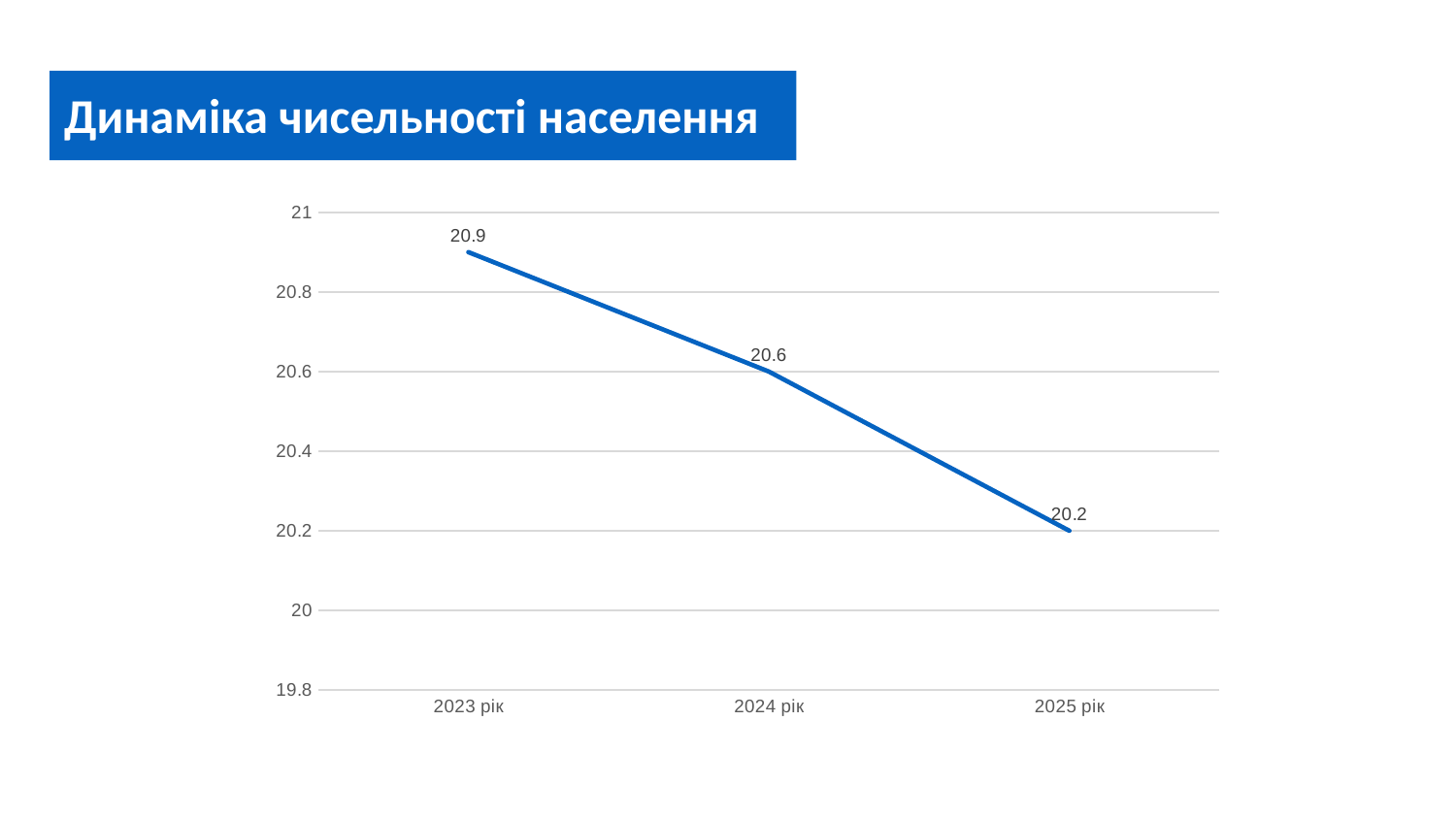

# Динаміка чисельності населення

### Chart

| Category |  |
|---|---|
| 2023 рік | 20.9 |
| 2024 рік | 20.6 |
| 2025 рік | 20.2 |